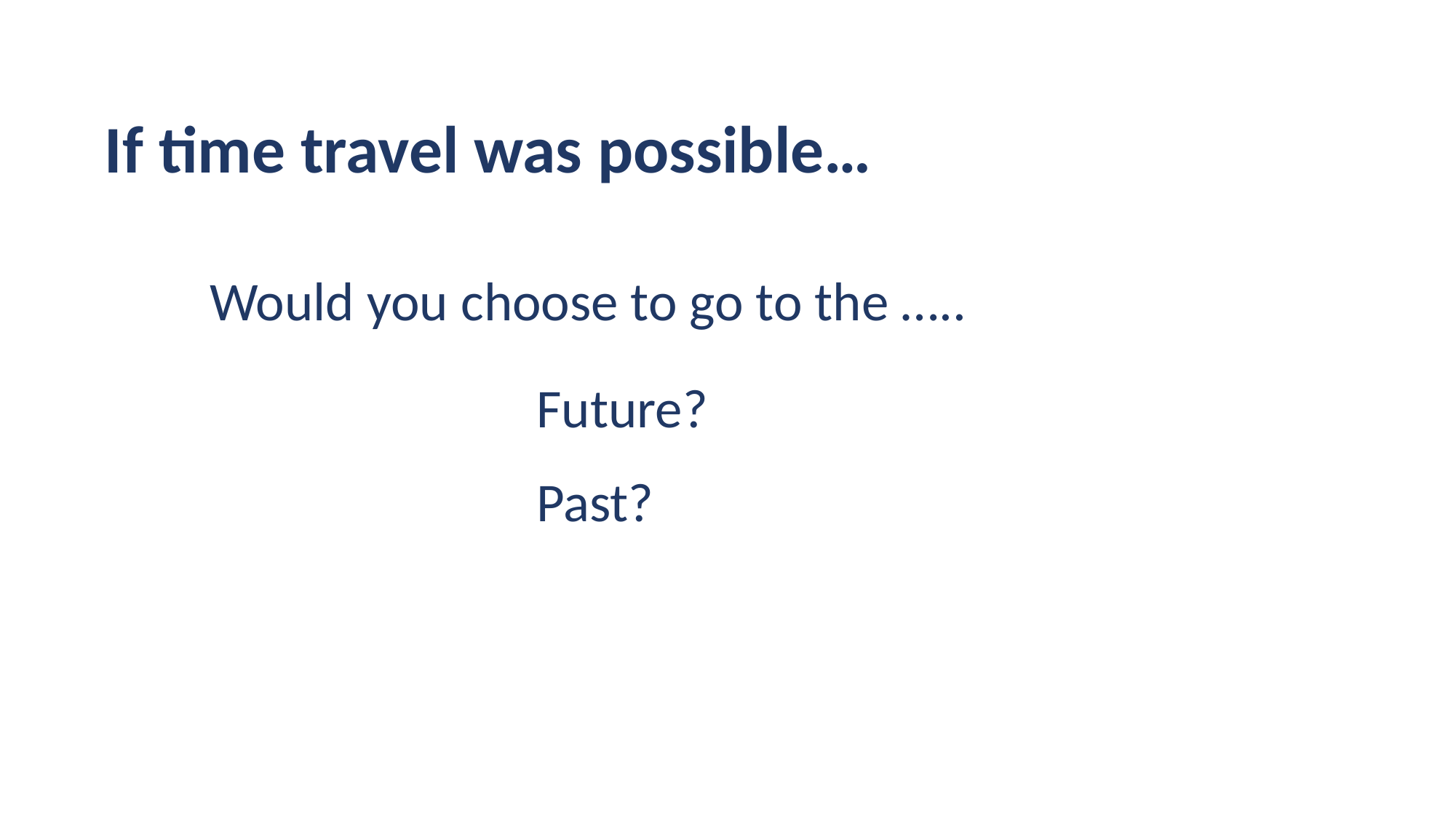

If time travel was possible…
Would you choose to go to the …..
Future?
Past?